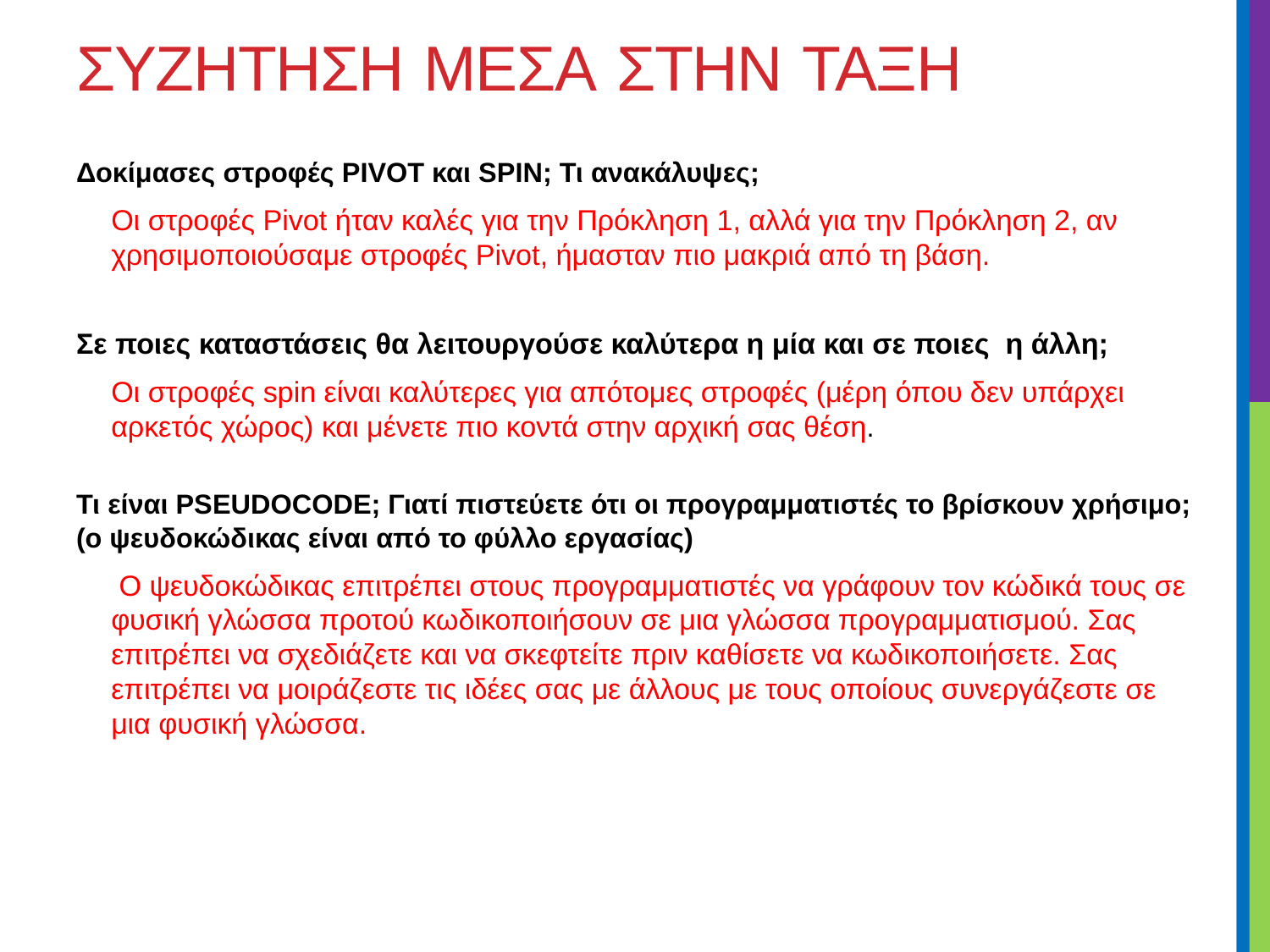

# Συζητηση μεσα στην ταξη
Δοκίμασες στροφές PIVOT και SPIN; Τι ανακάλυψες;
Οι στροφές Pivot ήταν καλές για την Πρόκληση 1, αλλά για την Πρόκληση 2, αν χρησιμοποιούσαμε στροφές Pivot, ήμασταν πιο μακριά από τη βάση.

Σε ποιες καταστάσεις θα λειτουργούσε καλύτερα η μία και σε ποιες  η άλλη;
Οι στροφές spin είναι καλύτερες για απότομες στροφές (μέρη όπου δεν υπάρχει αρκετός χώρος) και μένετε πιο κοντά στην αρχική σας θέση.

Τι είναι PSEUDOCODE; Γιατί πιστεύετε ότι οι προγραμματιστές το βρίσκουν χρήσιμο; (ο ψευδοκώδικας είναι από το φύλλο εργασίας)
 Ο ψευδοκώδικας επιτρέπει στους προγραμματιστές να γράφουν τον κώδικά τους σε φυσική γλώσσα προτού κωδικοποιήσουν σε μια γλώσσα προγραμματισμού. Σας επιτρέπει να σχεδιάζετε και να σκεφτείτε πριν καθίσετε να κωδικοποιήσετε. Σας επιτρέπει να μοιράζεστε τις ιδέες σας με άλλους με τους οποίους συνεργάζεστε σε μια φυσική γλώσσα.